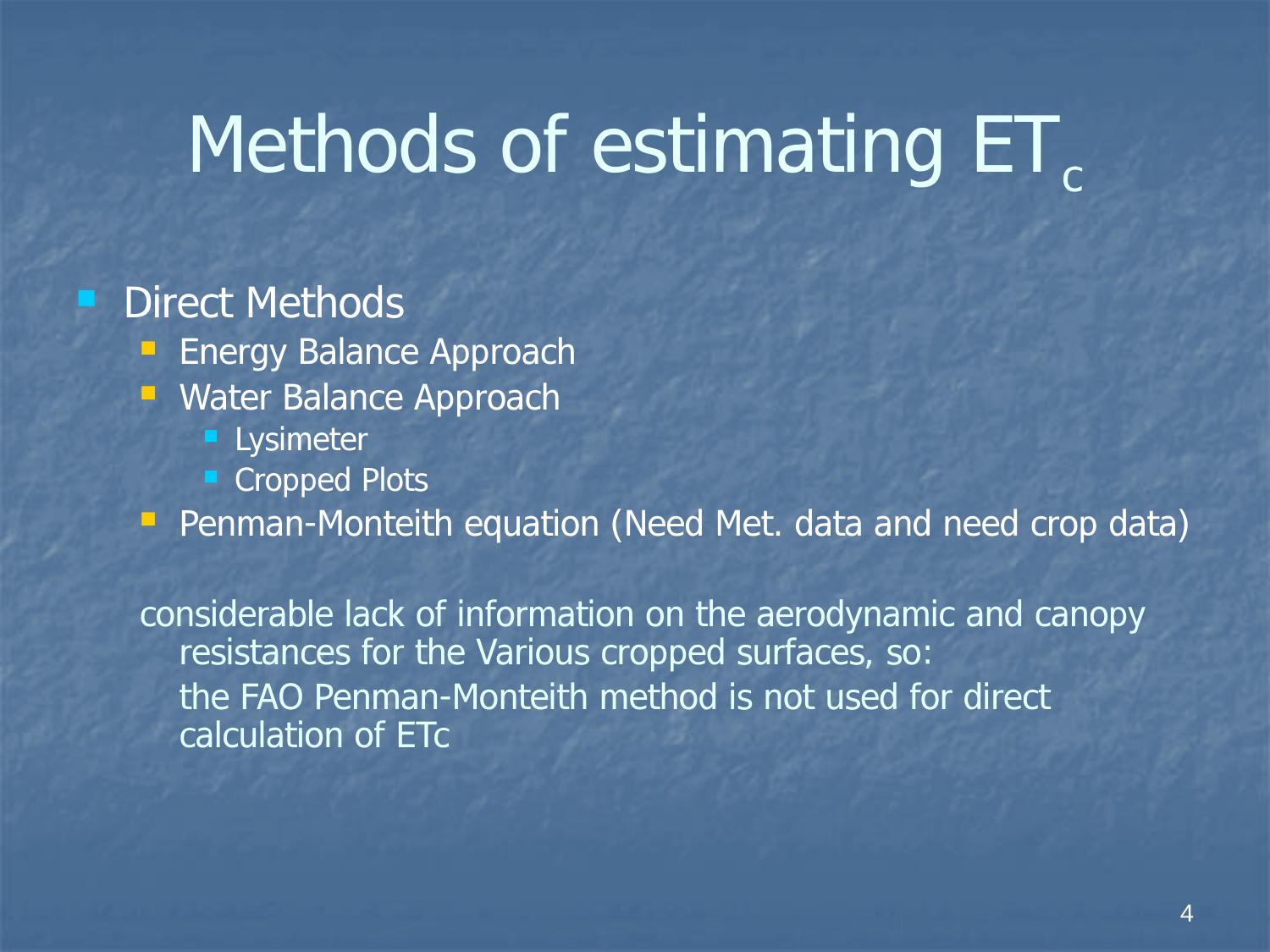

# Methods of estimating ETc
Direct Methods
Energy Balance Approach
Water Balance Approach
Lysimeter
Cropped Plots
Penman-Monteith equation (Need Met. data and need crop data)

considerable lack of information on the aerodynamic and canopy resistances for the Various cropped surfaces, so:
	the FAO Penman-Monteith method is not used for direct 	calculation of ETc

4